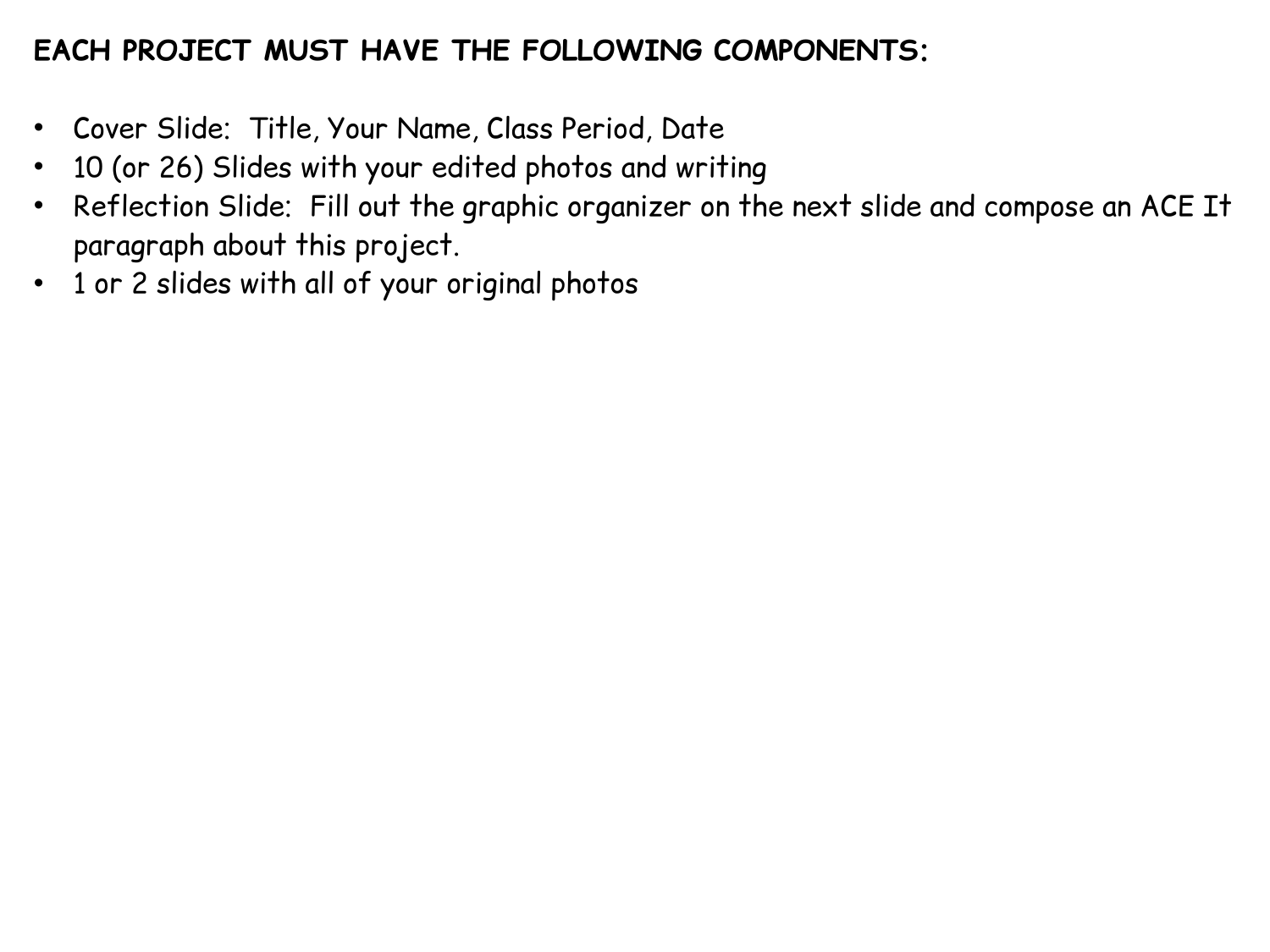

EACH PROJECT MUST HAVE THE FOLLOWING COMPONENTS:

Cover Slide:  Title, Your Name, Class Period, Date
10 (or 26) Slides with your edited photos and writing
Reflection Slide:  Fill out the graphic organizer on the next slide and compose an ACE It paragraph about this project.
1 or 2 slides with all of your original photos